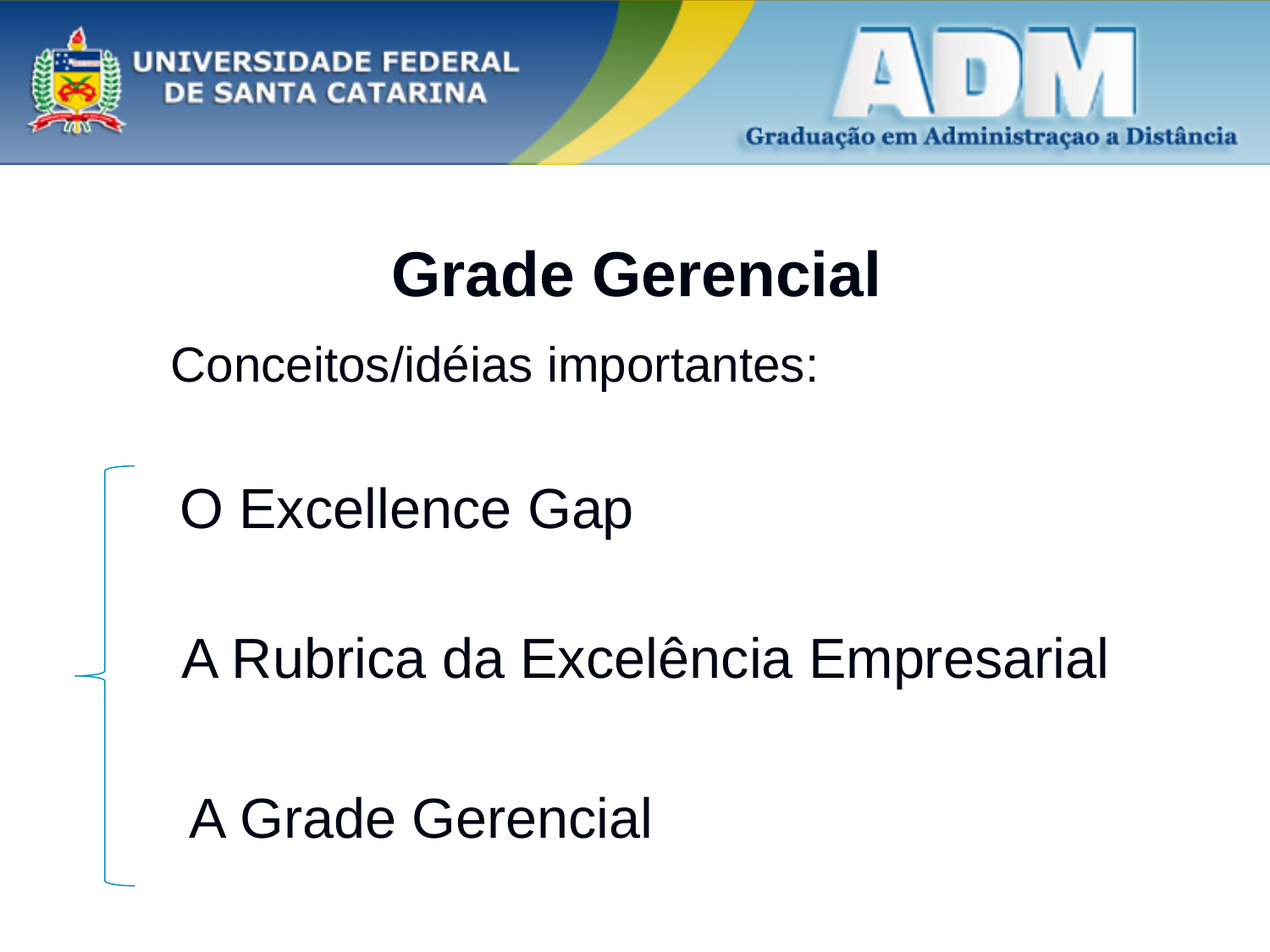

# Grade Gerencial
Conceitos/idéias importantes:

O Excellence Gap
A Rubrica da Excelência Empresarial
A Grade Gerencial